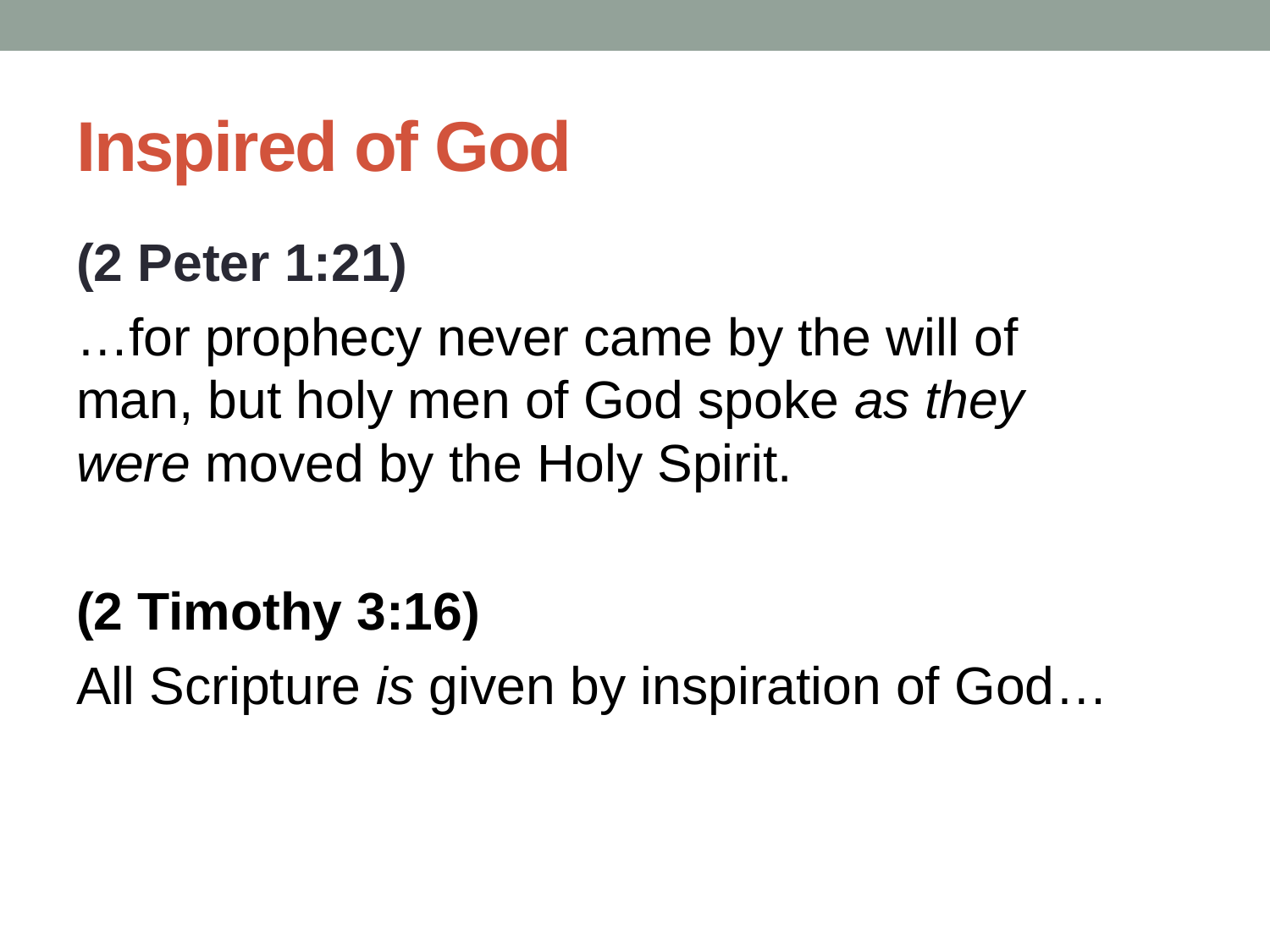

# Inspired of God
(2 Peter 1:21)
…for prophecy never came by the will of man, but holy men of God spoke as they were moved by the Holy Spirit.

(2 Timothy 3:16)
All Scripture is given by inspiration of God…